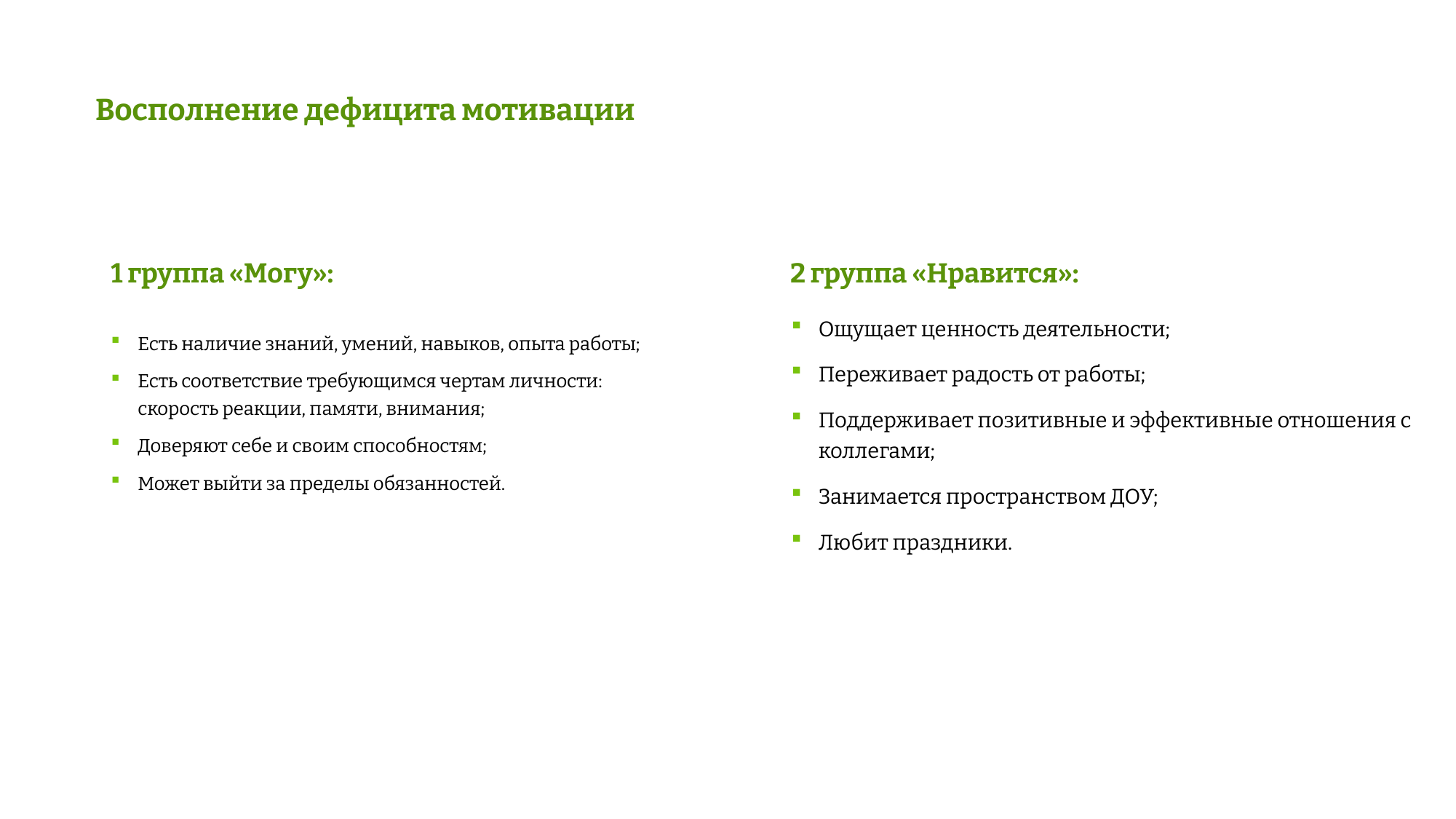

Восполнение дефицита мотивации
1 группа «Могу»:
2 группа «Нравится»:
Ощущает ценность деятельности;
Переживает радость от работы;
Поддерживает позитивные и эффективные отношения с коллегами;
Занимается пространством ДОУ;
Любит праздники.

Есть наличие знаний, умений, навыков, опыта работы;
Есть соответствие требующимся чертам личности: скорость реакции, памяти, внимания;
Доверяют себе и своим способностям;
Может выйти за пределы обязанностей.